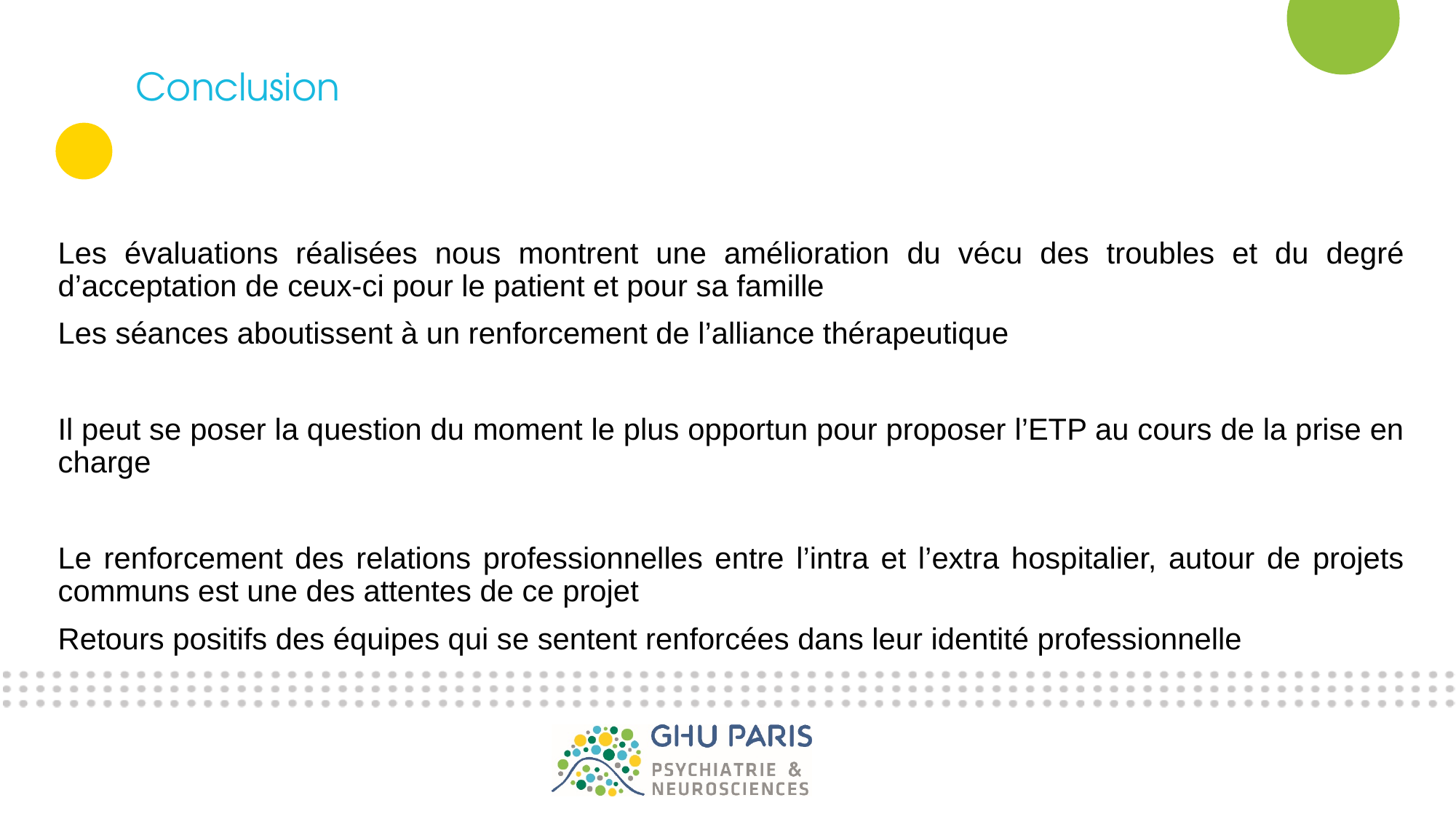

# Conclusion

Les évaluations réalisées nous montrent une amélioration du vécu des troubles et du degré d’acceptation de ceux-ci pour le patient et pour sa famille
Les séances aboutissent à un renforcement de l’alliance thérapeutique

Il peut se poser la question du moment le plus opportun pour proposer l’ETP au cours de la prise en charge

Le renforcement des relations professionnelles entre l’intra et l’extra hospitalier, autour de projets communs est une des attentes de ce projet
Retours positifs des équipes qui se sentent renforcées dans leur identité professionnelle